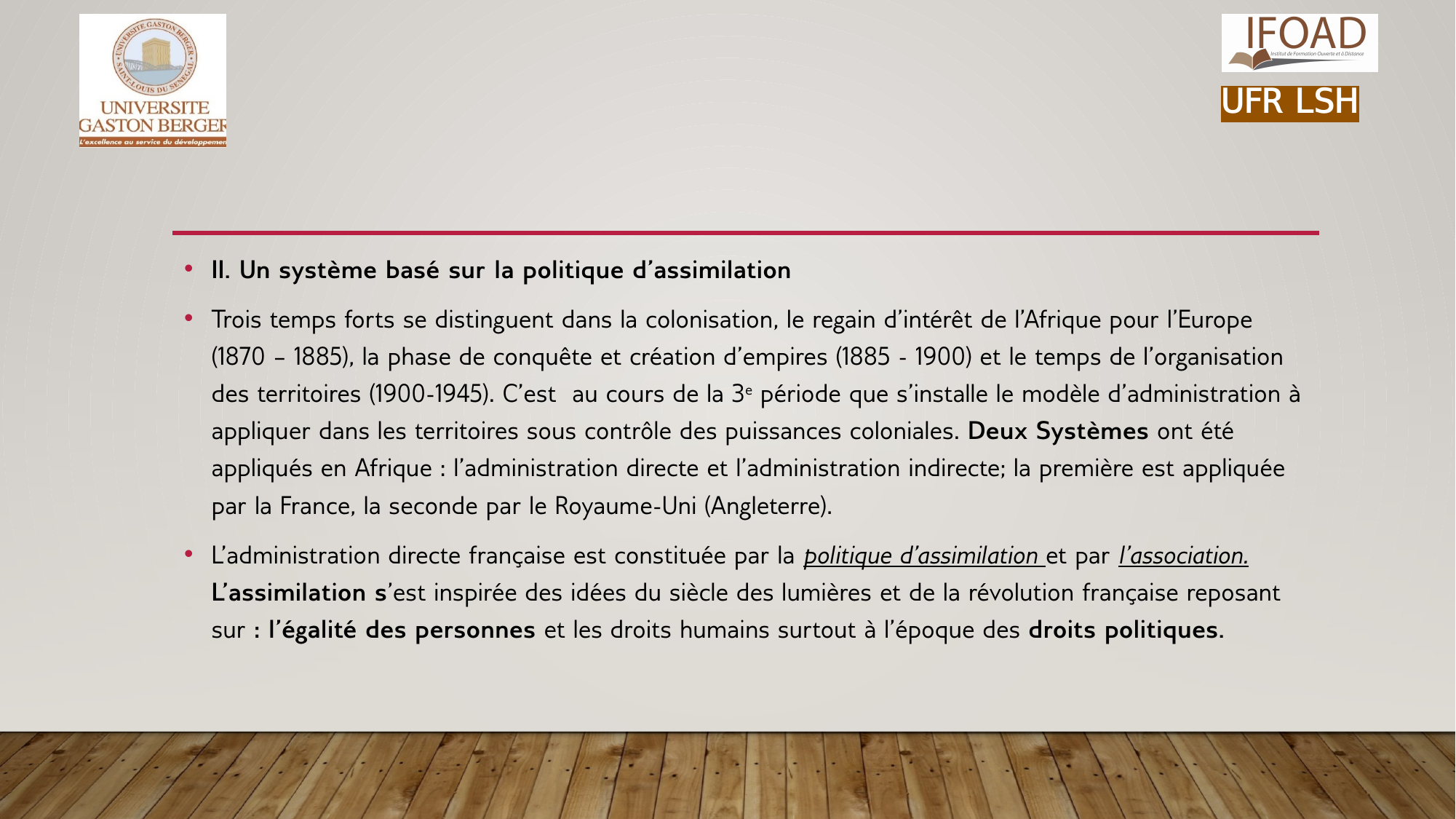

II. Un système basé sur la politique d’assimilation
Trois temps forts se distinguent dans la colonisation, le regain d’intérêt de l’Afrique pour l’Europe (1870 – 1885), la phase de conquête et création d’empires (1885 - 1900) et le temps de l’organisation des territoires (1900-1945). C’est  au cours de la 3e période que s’installe le modèle d’administration à appliquer dans les territoires sous contrôle des puissances coloniales. Deux Systèmes ont été appliqués en Afrique : l’administration directe et l’administration indirecte; la première est appliquée par la France, la seconde par le Royaume-Uni (Angleterre).
L’administration directe française est constituée par la politique d’assimilation et par l’association. L’assimilation s’est inspirée des idées du siècle des lumières et de la révolution française reposant sur : l’égalité des personnes et les droits humains surtout à l’époque des droits politiques.